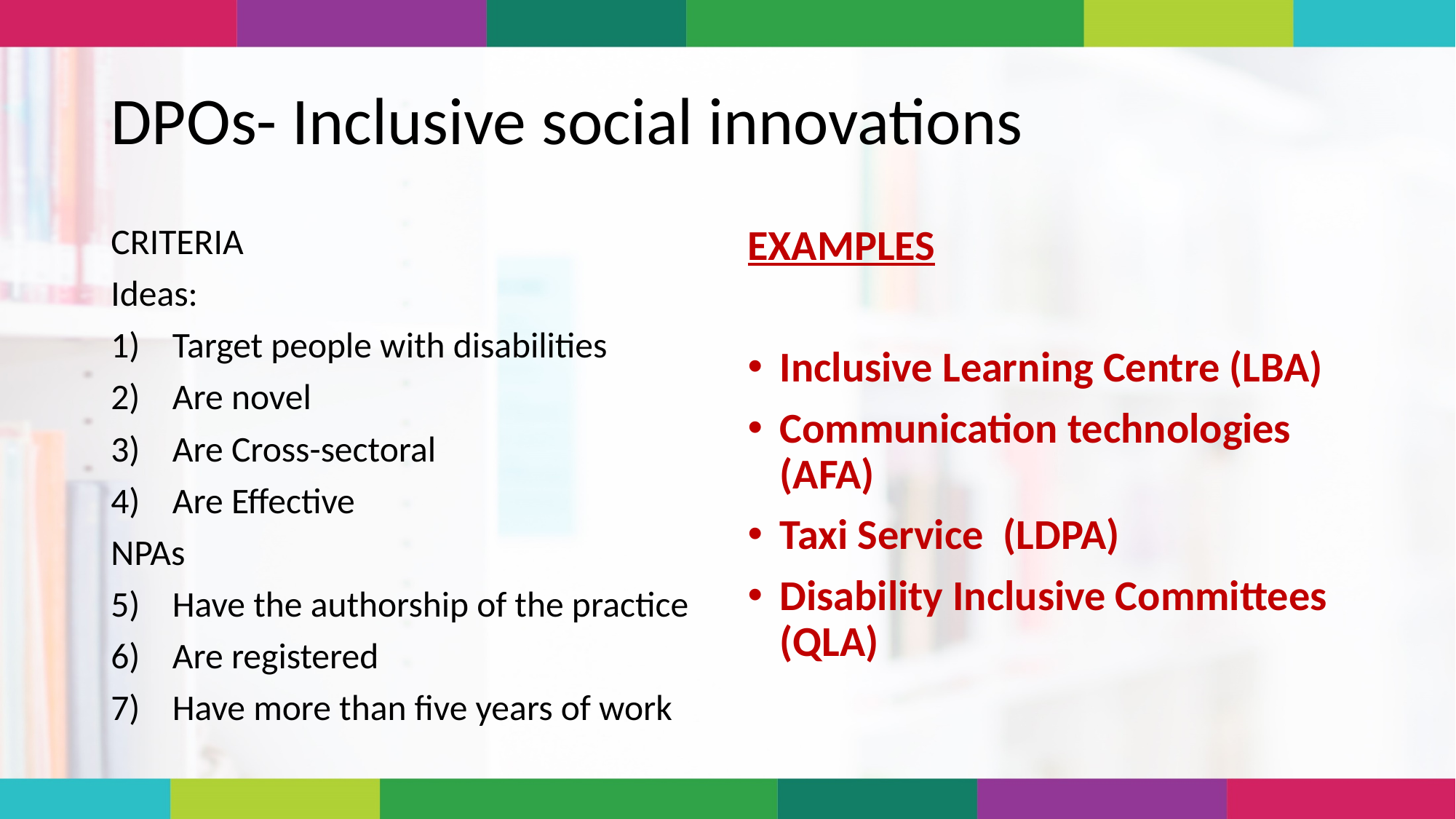

# DPOs- Inclusive social innovations
CRITERIA
Ideas:
Target people with disabilities
Are novel
Are Cross-sectoral
Are Effective
NPAs
Have the authorship of the practice
Are registered
Have more than five years of work

EXAMPLES

Inclusive Learning Centre (LBA)
Communication technologies (AFA)
Taxi Service  (LDPA)
Disability Inclusive Committees (QLA)